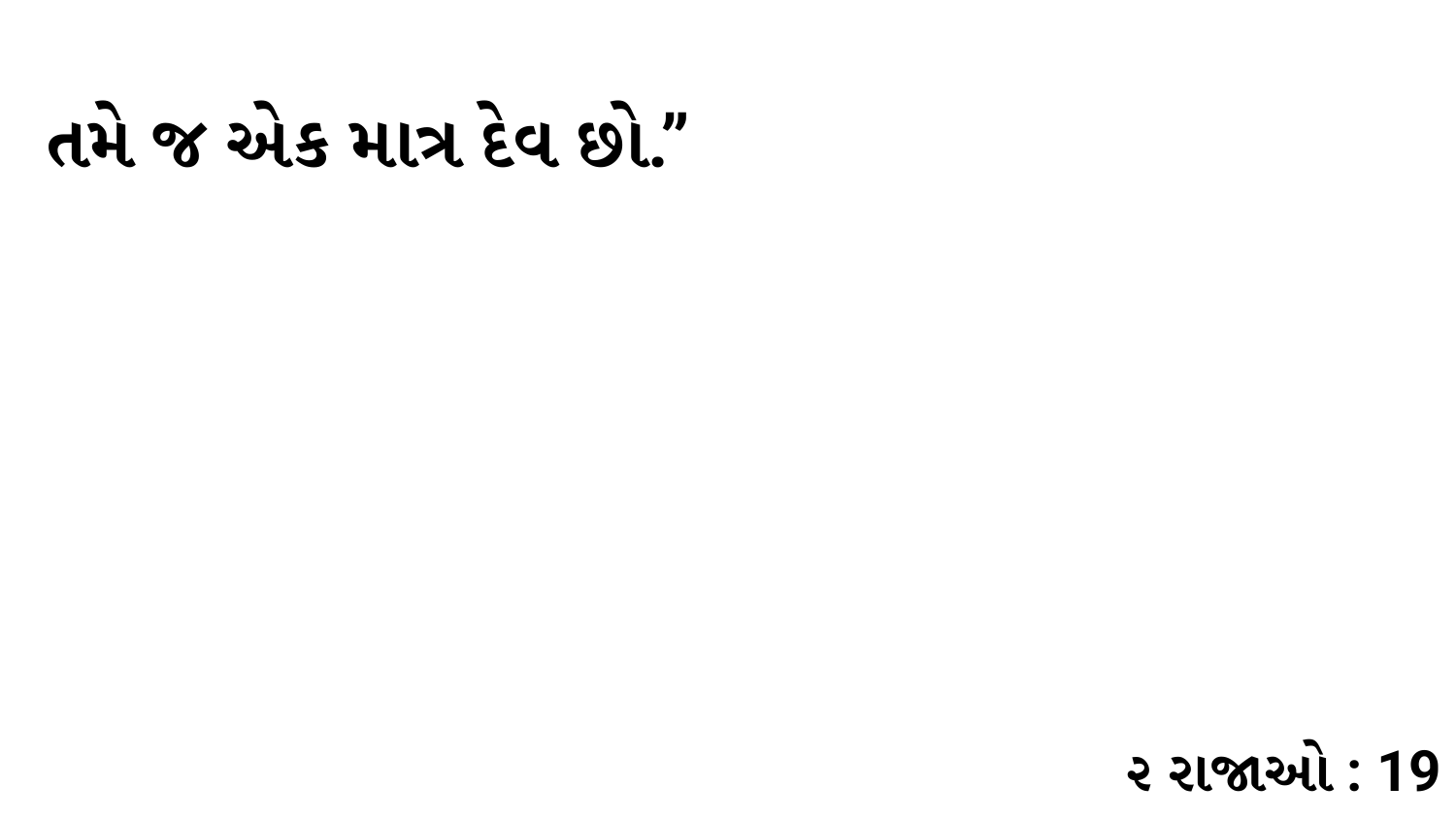

તમે જ એક માત્ર દેવ છો.”
૨ રાજાઓ : 19